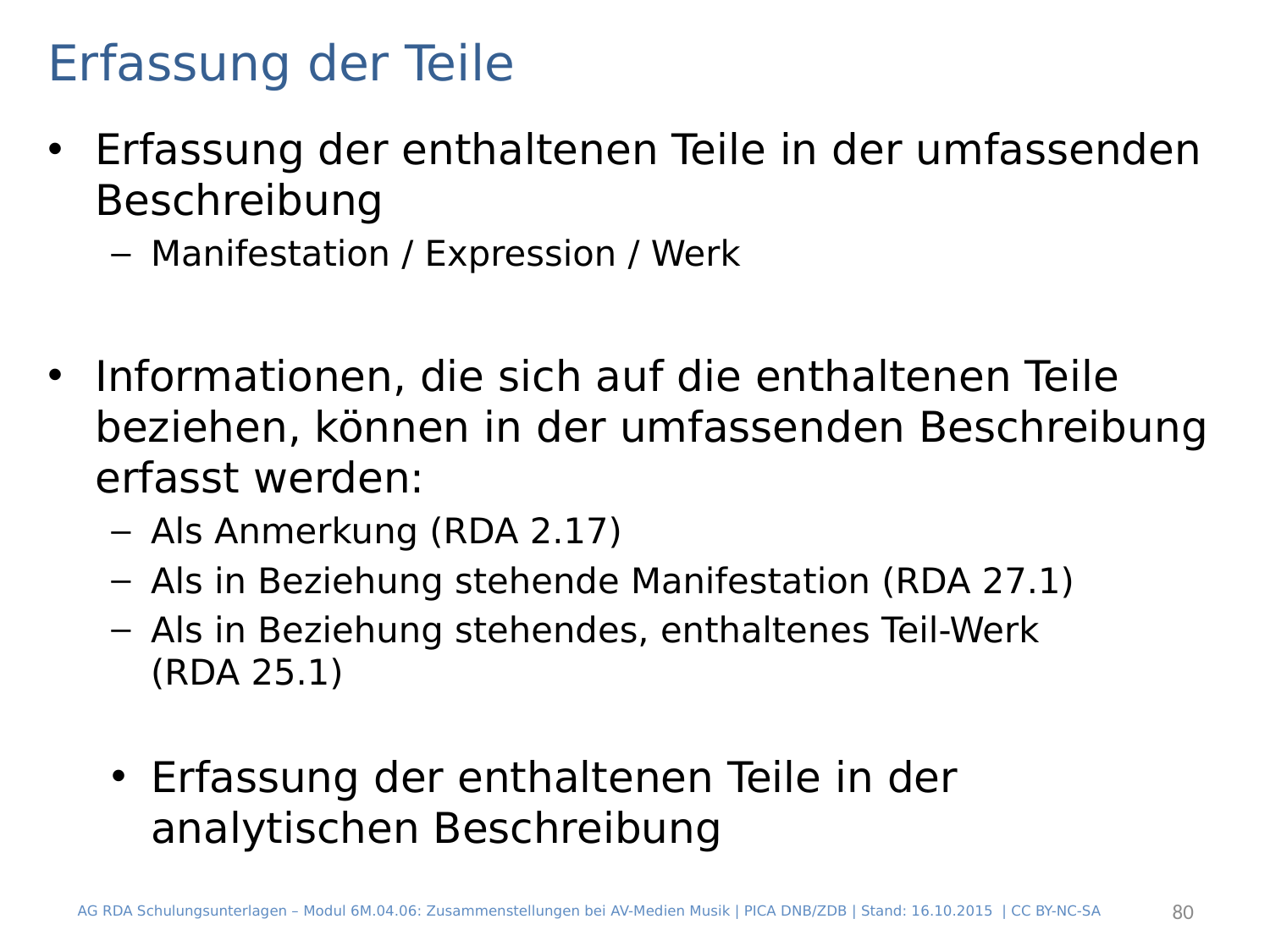

# Erfassung der Teile
Erfassung der enthaltenen Teile in der umfassenden Beschreibung
Manifestation / Expression / Werk

Informationen, die sich auf die enthaltenen Teile beziehen, können in der umfassenden Beschreibung erfasst werden:
Als Anmerkung (RDA 2.17)
Als in Beziehung stehende Manifestation (RDA 27.1)
Als in Beziehung stehendes, enthaltenes Teil-Werk
(RDA 25.1)

Erfassung der enthaltenen Teile in der analytischen Beschreibung
AG RDA Schulungsunterlagen – Modul 6M.04.06: Zusammenstellungen bei AV-Medien Musik | PICA DNB/ZDB | Stand: 16.10.2015  | CC BY-NC-SA
80